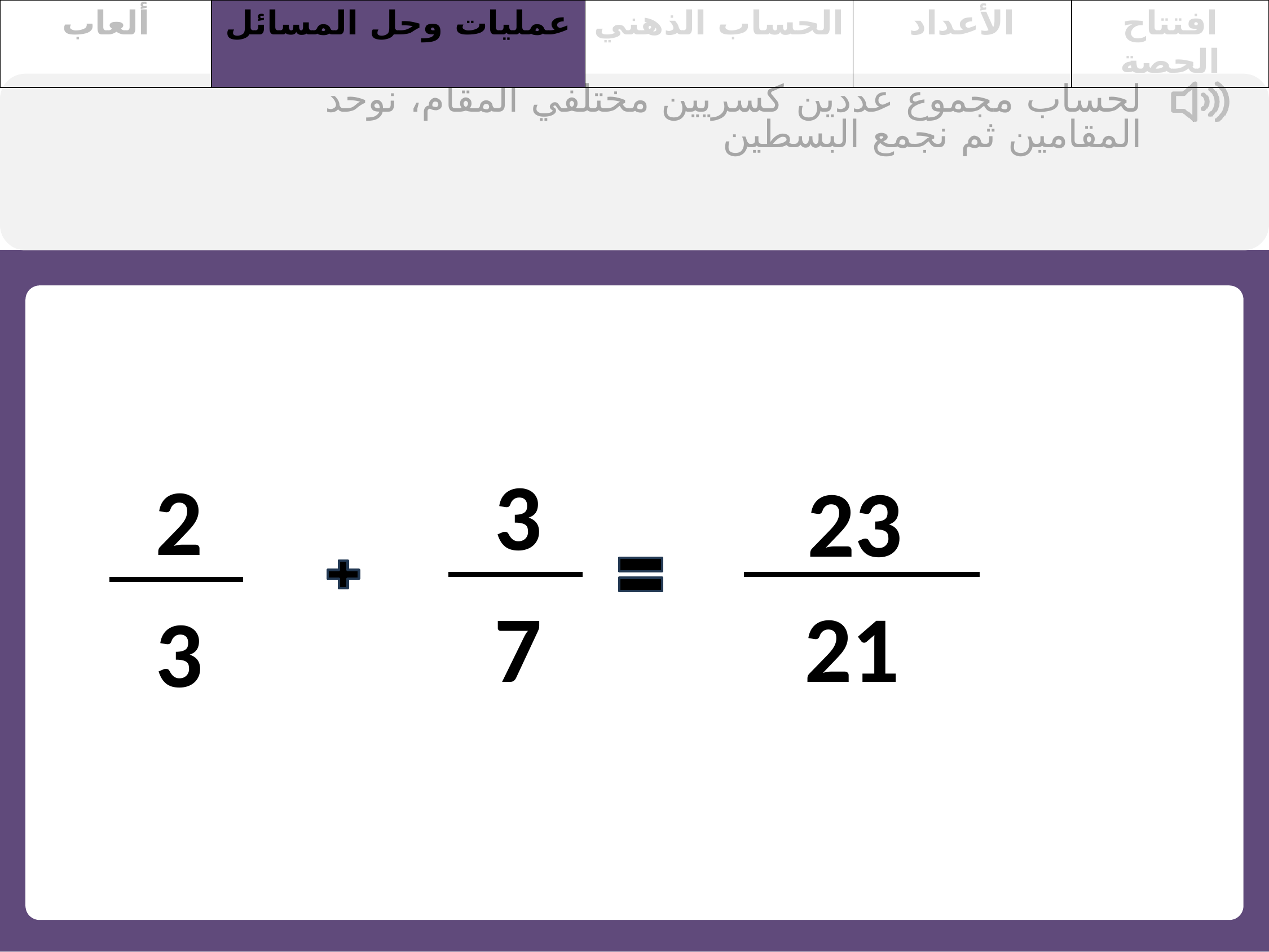

| ألعاب | عمليات وحل المسائل | الحساب الذهني | الأعداد | افتتاح الحصة |
| --- | --- | --- | --- | --- |

لحساب مجموع عددين كسريين مختلفي المقام، نوحد المقامين ثم نجمع البسطين

3
2
23

7
21
3